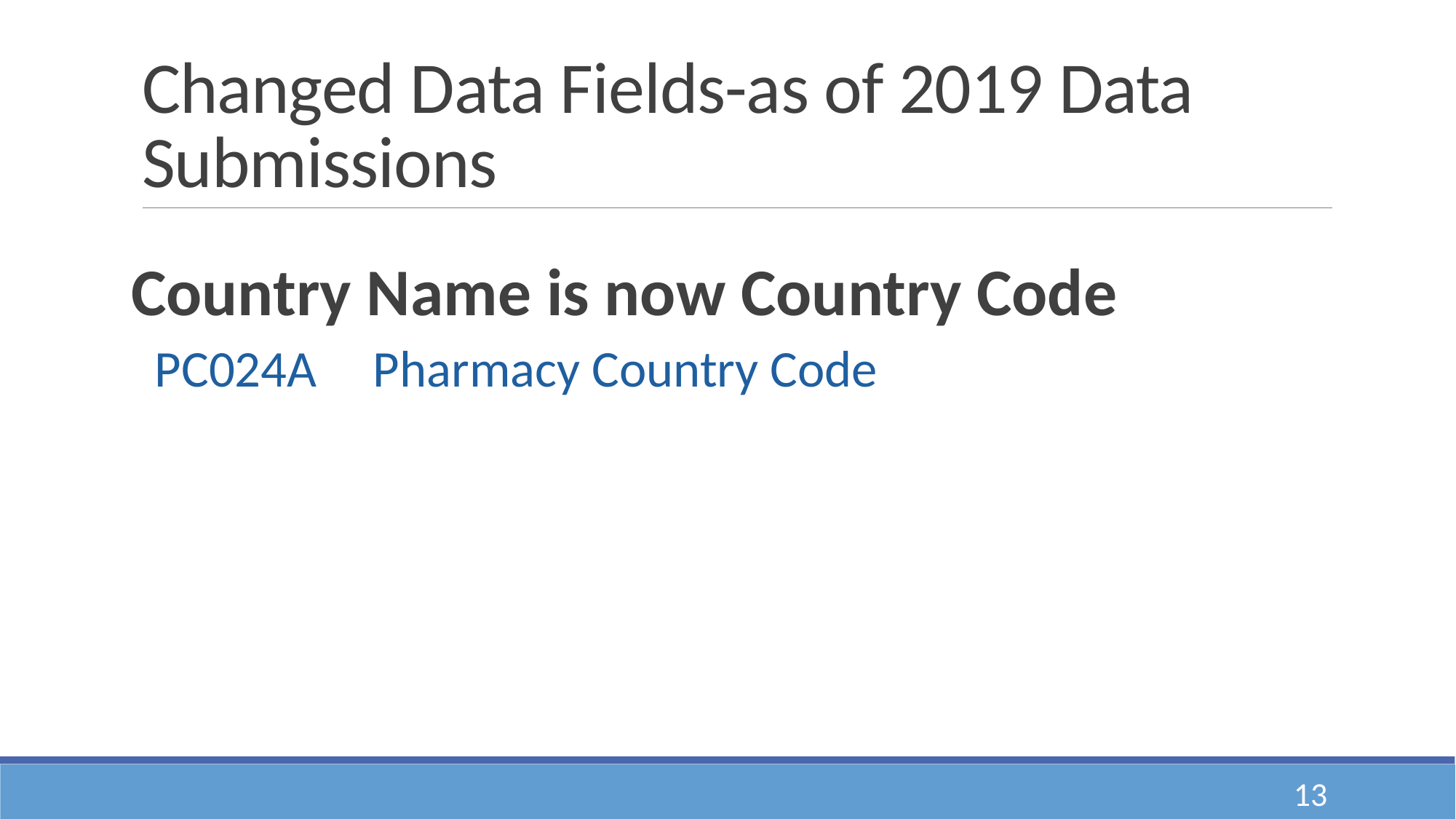

# Changed Data Fields-as of 2019 Data Submissions
Country Name is now Country Code
PC024A	Pharmacy Country Code

13